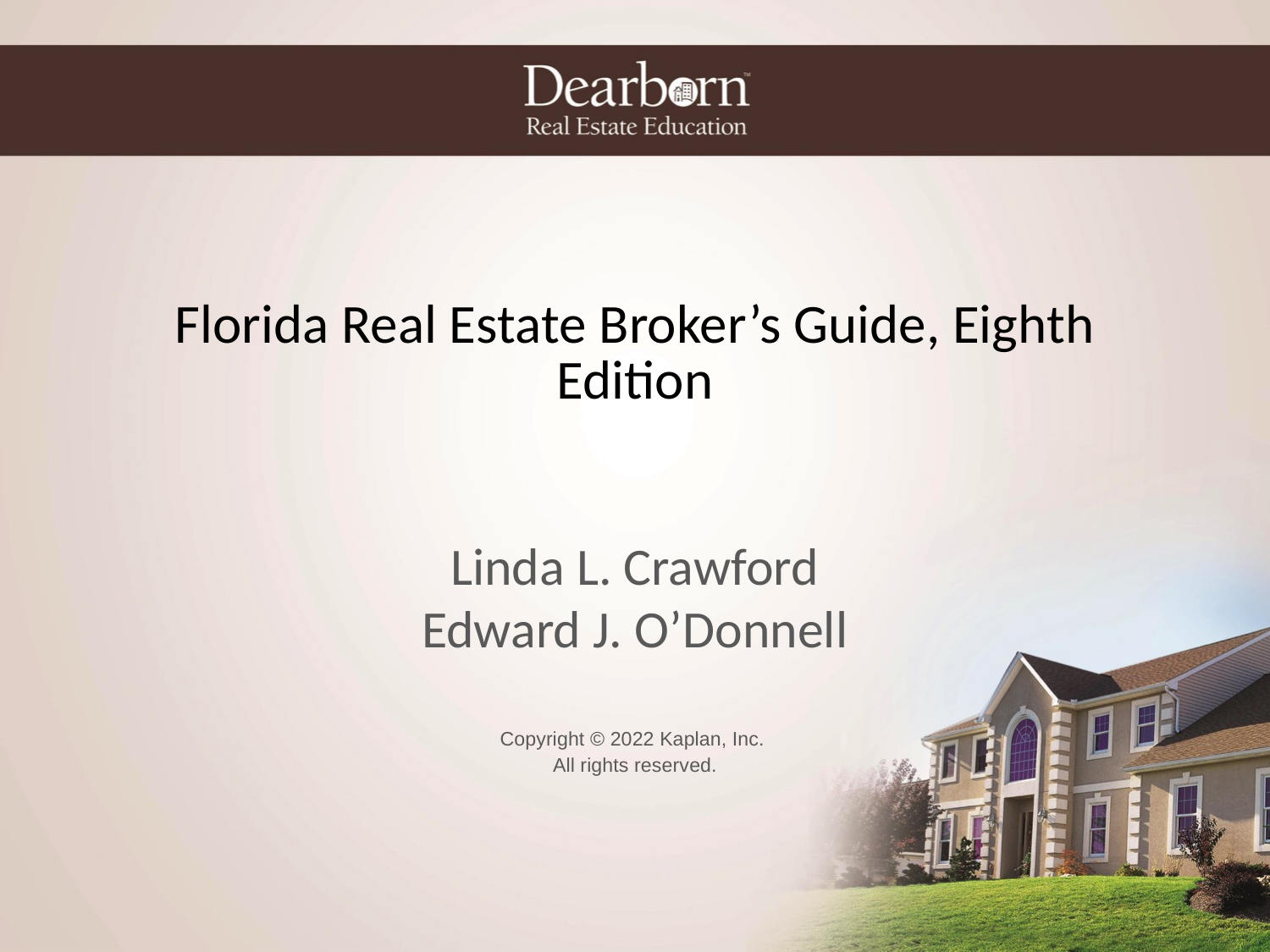

# Florida Real Estate Broker’s Guide, Eighth Edition
Linda L. Crawford
Edward J. O’Donnell

Copyright © 2022 Kaplan, Inc.
All rights reserved.